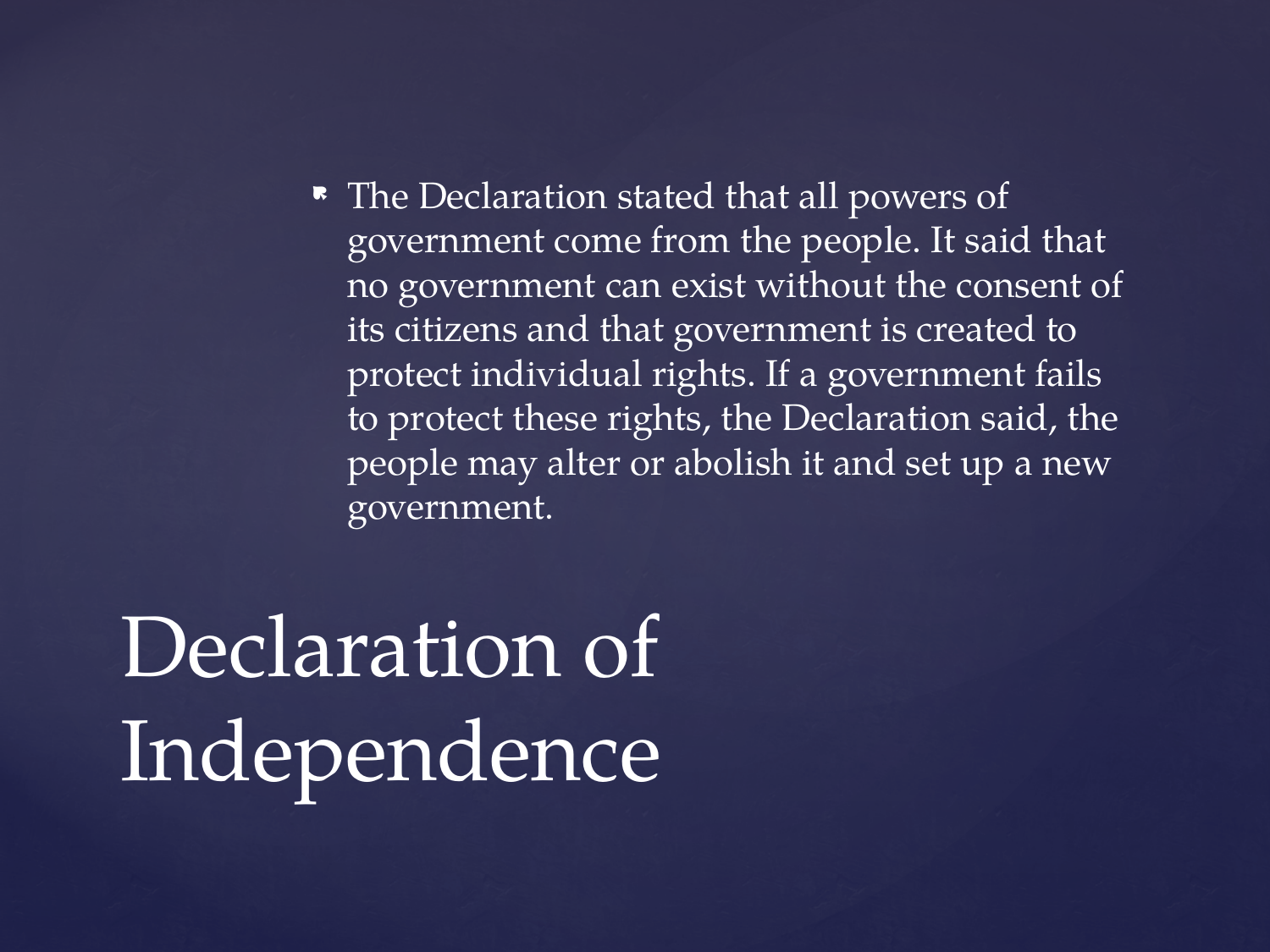

The Declaration stated that all powers of government come from the people. It said that no government can exist without the consent of its citizens and that government is created to protect individual rights. If a government fails to protect these rights, the Declaration said, the people may alter or abolish it and set up a new government.
# Declaration of Independence